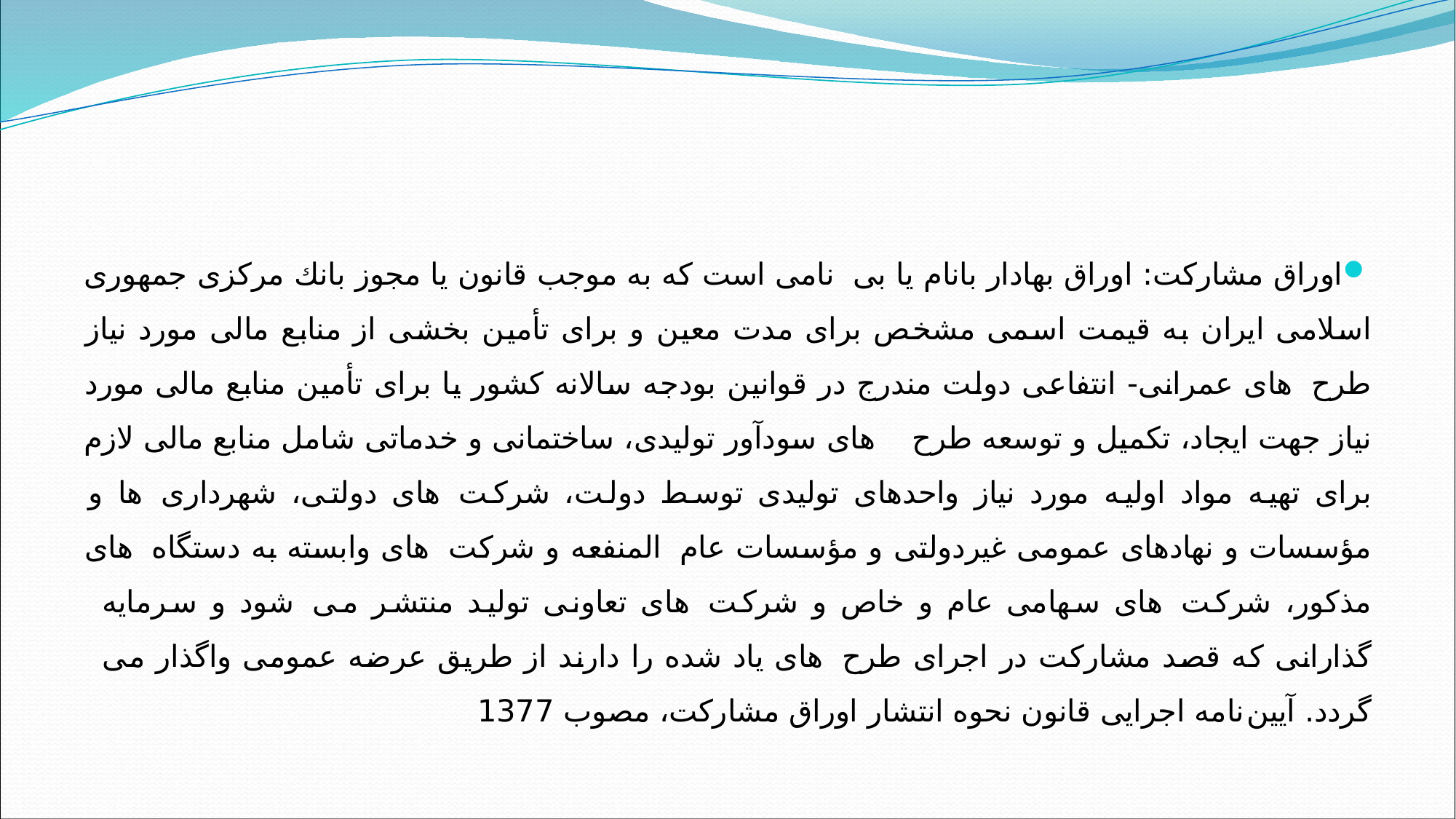

#
اوراق مشاركت: اوراق بهادار بانام یا بی نامی است كه به موجب قانون یا مجوز بانك مركزی جمهوری اسلامی ایران به قیمت اسمی مشخص برای مدت معین و برای تأمین بخشی از منابع مالی مورد نیاز طرح های عمرانی- انتفاعی دولت مندرج در قوانین بودجه سالانه كشور یا برای تأمین منابع مالی مورد نیاز جهت ایجاد، تكمیل و توسعه طرح  های سودآور تولیدی، ساختمانی و خدماتی شامل منابع مالی لازم برای تهیه مواد اولیه مورد نیاز واحدهای تولیدی توسط دولت، شركت های دولتی، شهرداری ها و مؤسسات و نهادهای عمومی غیردولتی و مؤسسات عام المنفعه و شركت های وابسته به دستگاه های مذكور، شركت های سهامی عام و خاص و شركت های تعاونی تولید منتشر می شود و سرمایه گذارانی كه قصد مشاركت در اجرای طرح های یاد شده را دارند از طریق عرضه عمومی واگذار می گردد. آیین نامه اجرایی قانون نحوه انتشار اوراق مشاركت، مصوب 1377